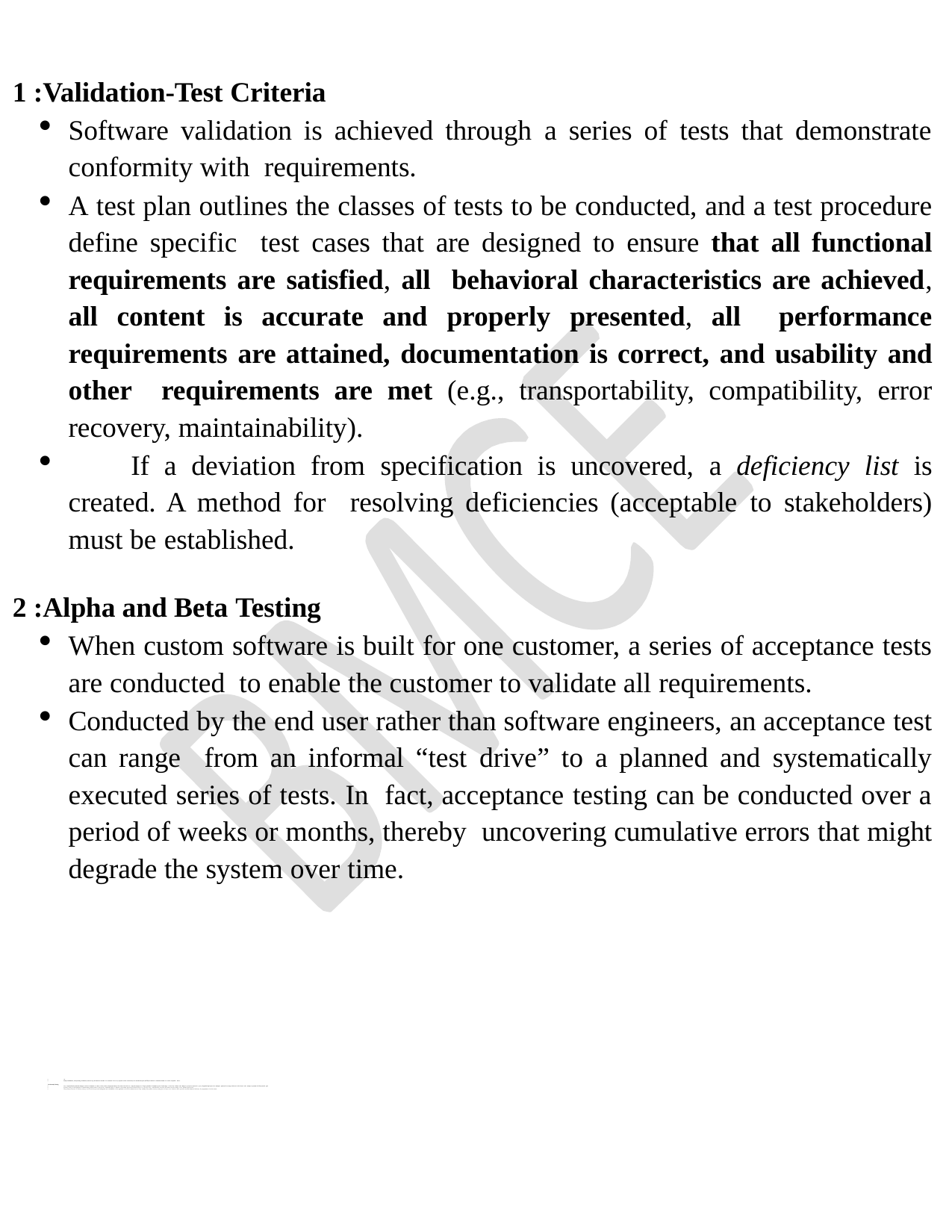

i..0.
0tself), reinitialization, checkpointing mechanisms, data recovery, and restart are  evaluated for correctness. If recovery requires human intervention, the mean-time-to-repair  (MTTR) is evaluated to determine whether it is within acceptable limits.

D.2: Security Testing
Any computer-based system that manages sensitive information or causes actions that can  improperly harm (or benefit) individuals is a target for improper or illegal penetration.  Penetration spans a broad range of activities: hackers who attempt to penetrate systems for  sport, disgruntled employees who attempt to penetrate for revenge, dishonest individuals  who attempt to penetrate for illicit personal gain.
Security testing is an integral part of software testing, which is used to discover the  weaknesses, risks, or threats in the software application and also help us to stop the nasty  attack from the outsiders and make sure the security of our software applications.
The primary objective of security testing is to find all the potential ambiguities and  vulnerabilities of the application so that the software does not stop working. If we perform  security testing, then it helps us to identify all the possible security threats and also help  the programmer to fix those errors.

1 :Validation-Test Criteria
Software validation is achieved through a series of tests that demonstrate conformity with  requirements.
A test plan outlines the classes of tests to be conducted, and a test procedure define specific  test cases that are designed to ensure that all functional requirements are satisfied, all  behavioral characteristics are achieved, all content is accurate and properly presented, all  performance requirements are attained, documentation is correct, and usability and other  requirements are met (e.g., transportability, compatibility, error recovery, maintainability).
	If a deviation from specification is uncovered, a deficiency list is created. A method for  resolving deficiencies (acceptable to stakeholders) must be established.

2 :Alpha and Beta Testing
When custom software is built for one customer, a series of acceptance tests are conducted  to enable the customer to validate all requirements.
Conducted by the end user rather than software engineers, an acceptance test can range  from an informal “test drive” to a planned and systematically executed series of tests. In  fact, acceptance testing can be conducted over a period of weeks or months, thereby  uncovering cumulative errors that might degrade the system over time.